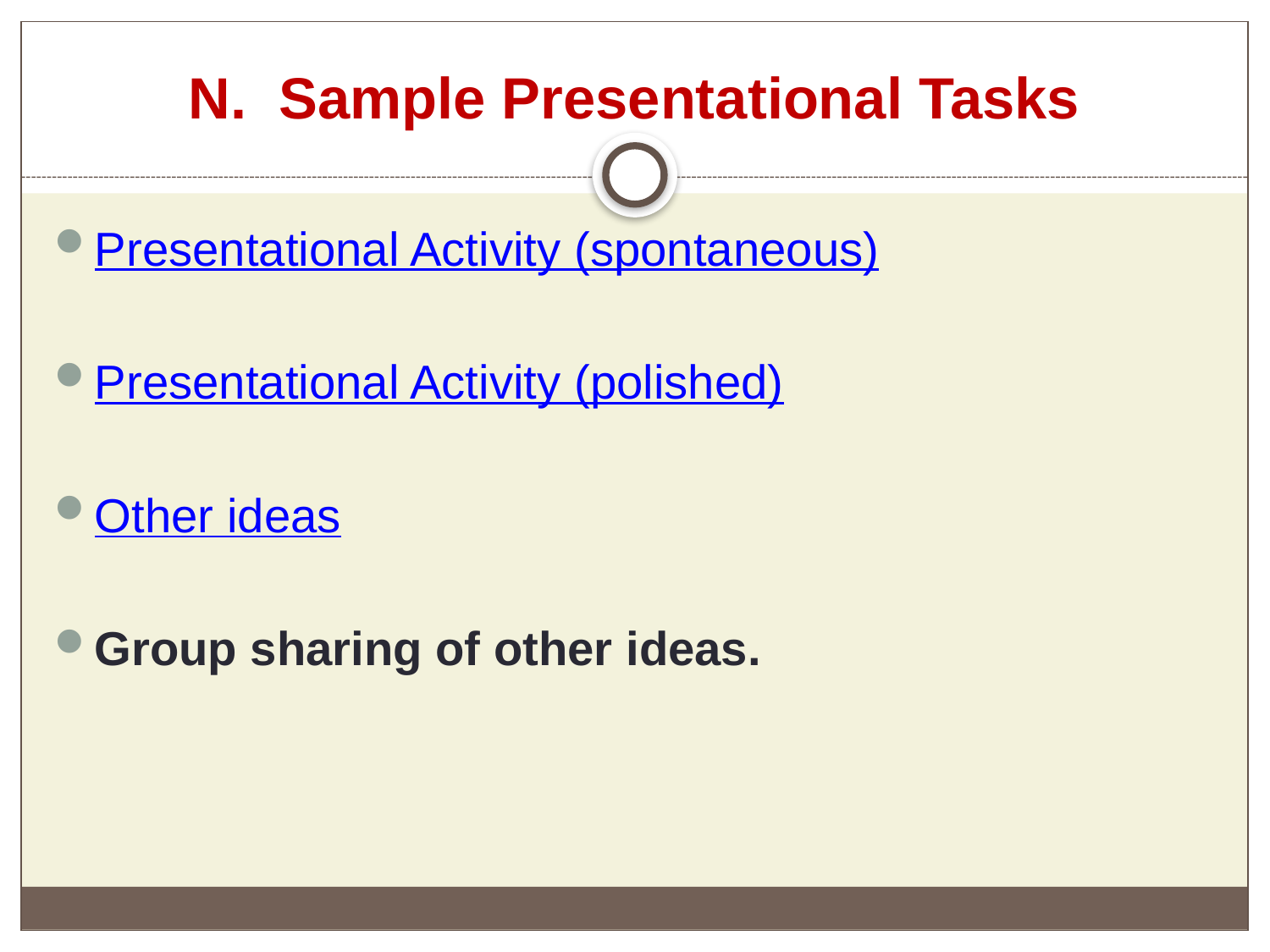

# N.  Sample Presentational Tasks
Presentational Activity (spontaneous)

Presentational Activity (polished)

Other ideas

Group sharing of other ideas.